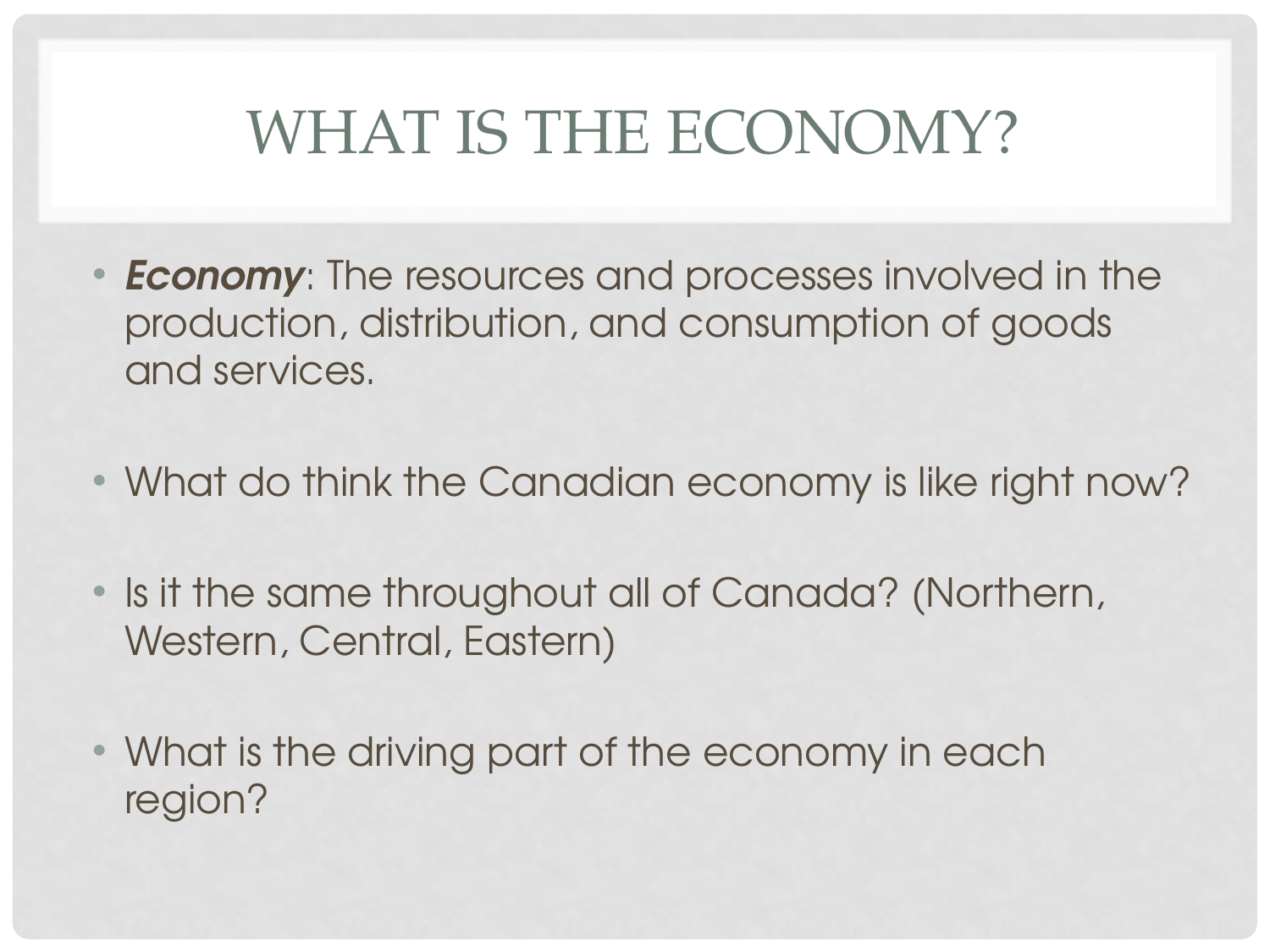

# What is the economy?
Economy: The resources and processes involved in the production, distribution, and consumption of goods and services.

What do think the Canadian economy is like right now?

Is it the same throughout all of Canada? (Northern, Western, Central, Eastern)

What is the driving part of the economy in each region?